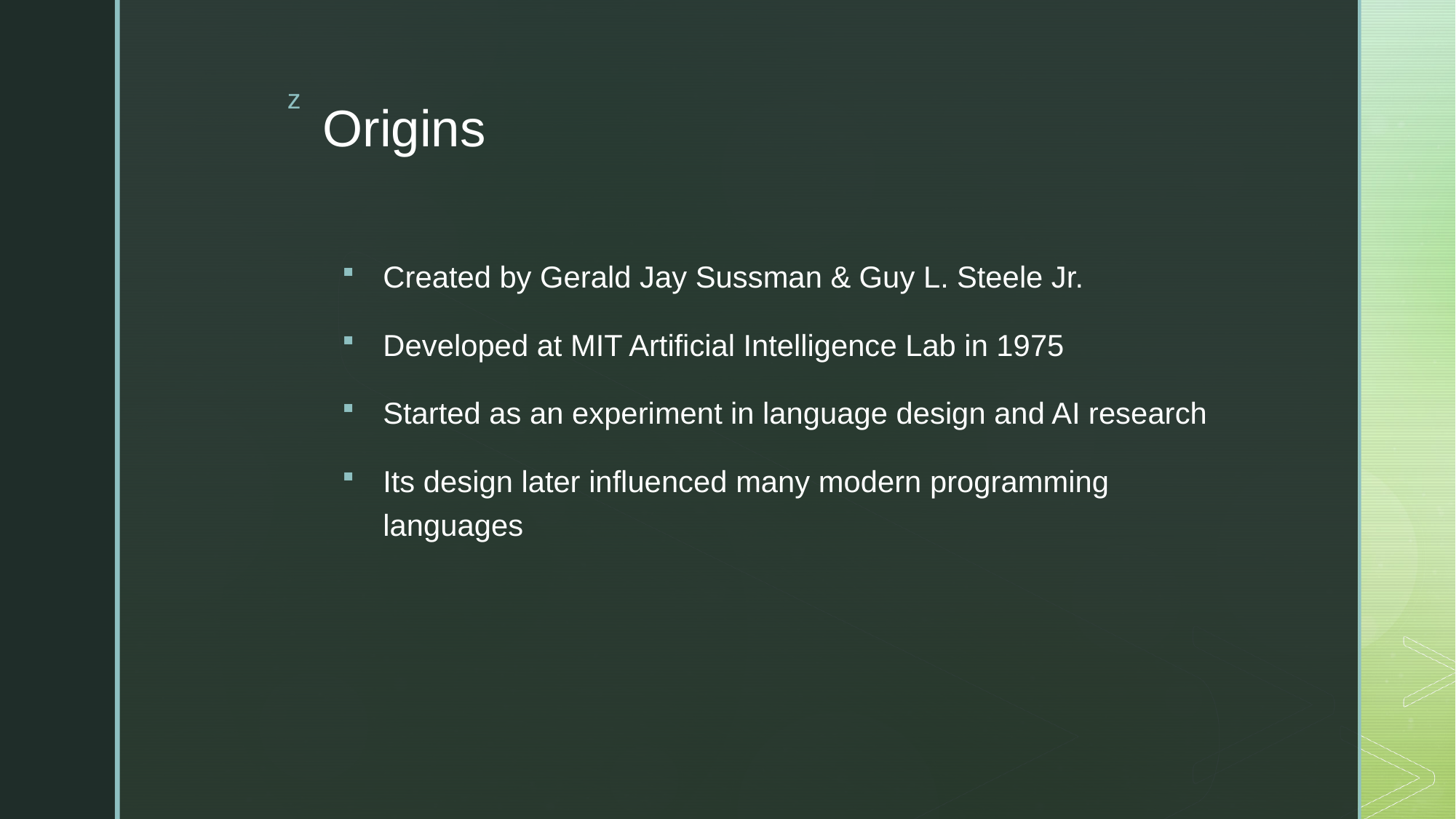

# Origins
Created by Gerald Jay Sussman & Guy L. Steele Jr.
Developed at MIT Artificial Intelligence Lab in 1975
Started as an experiment in language design and AI research
Its design later influenced many modern programming languages